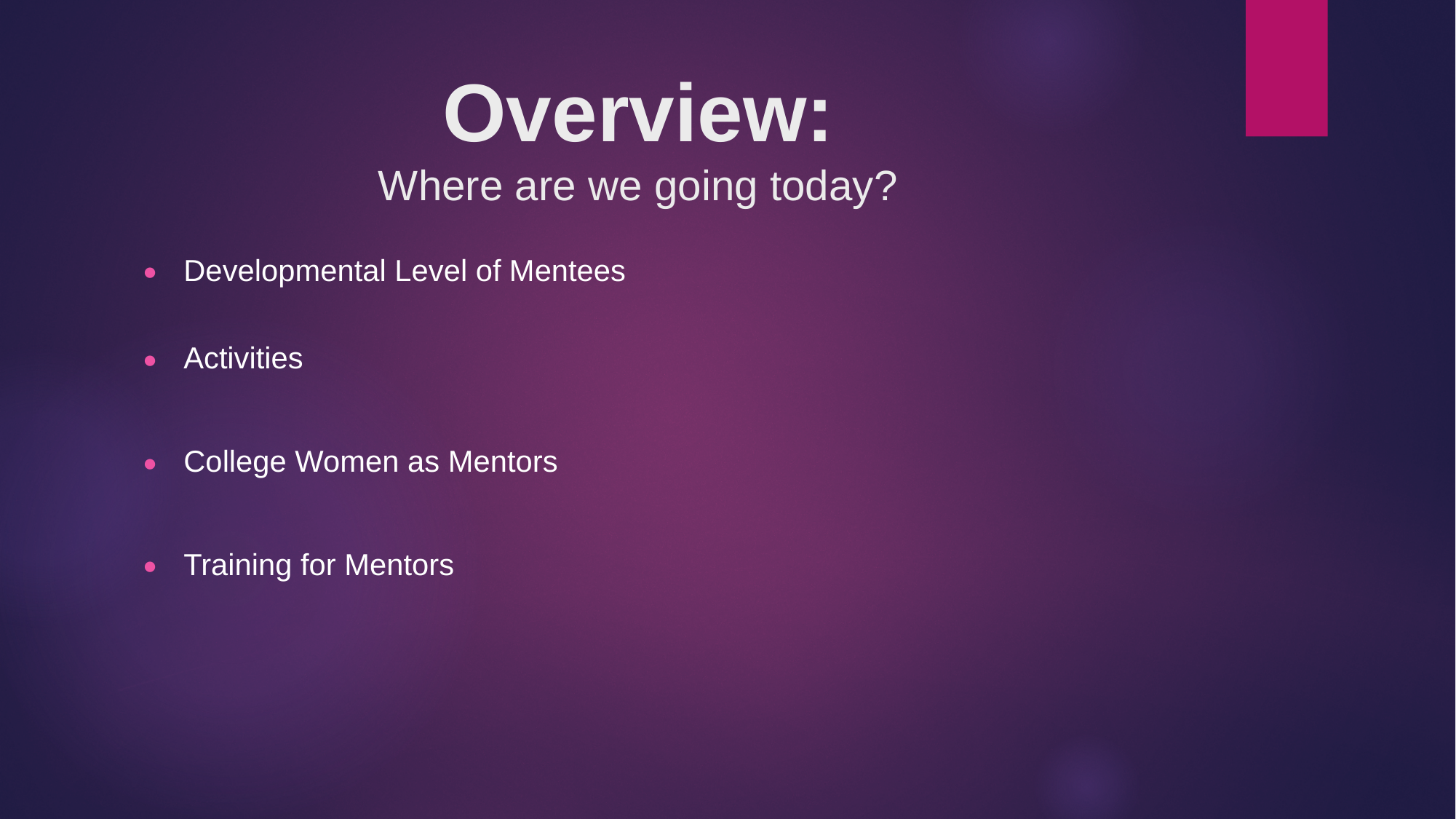

# Overview: Where are we going today?
Developmental Level of Mentees

Activities

College Women as Mentors

Training for Mentors